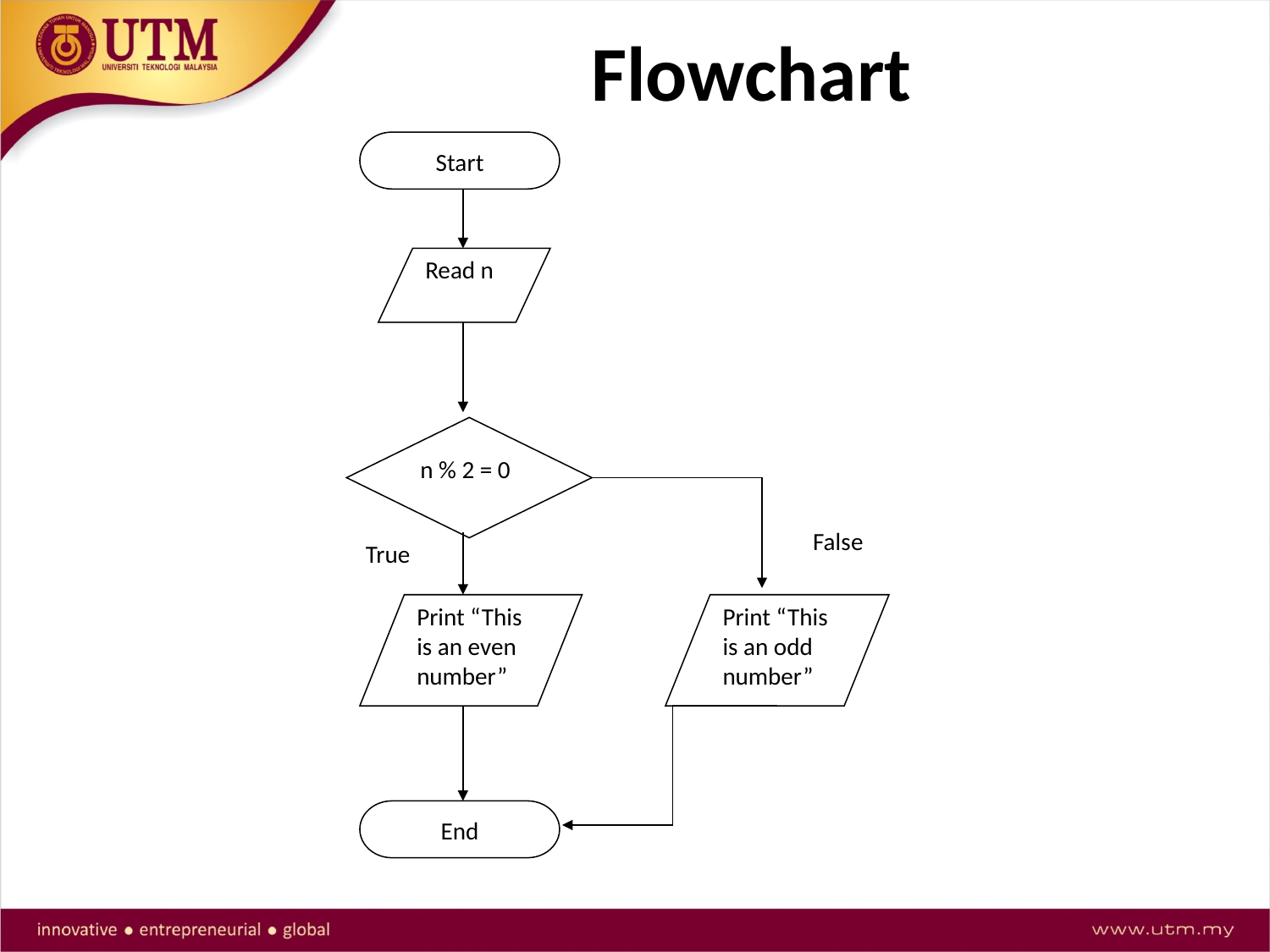

# Flowchart
Start
Read n
n % 2 = 0
False
True
Print “This is an even number”
Print “This is an odd number”
End